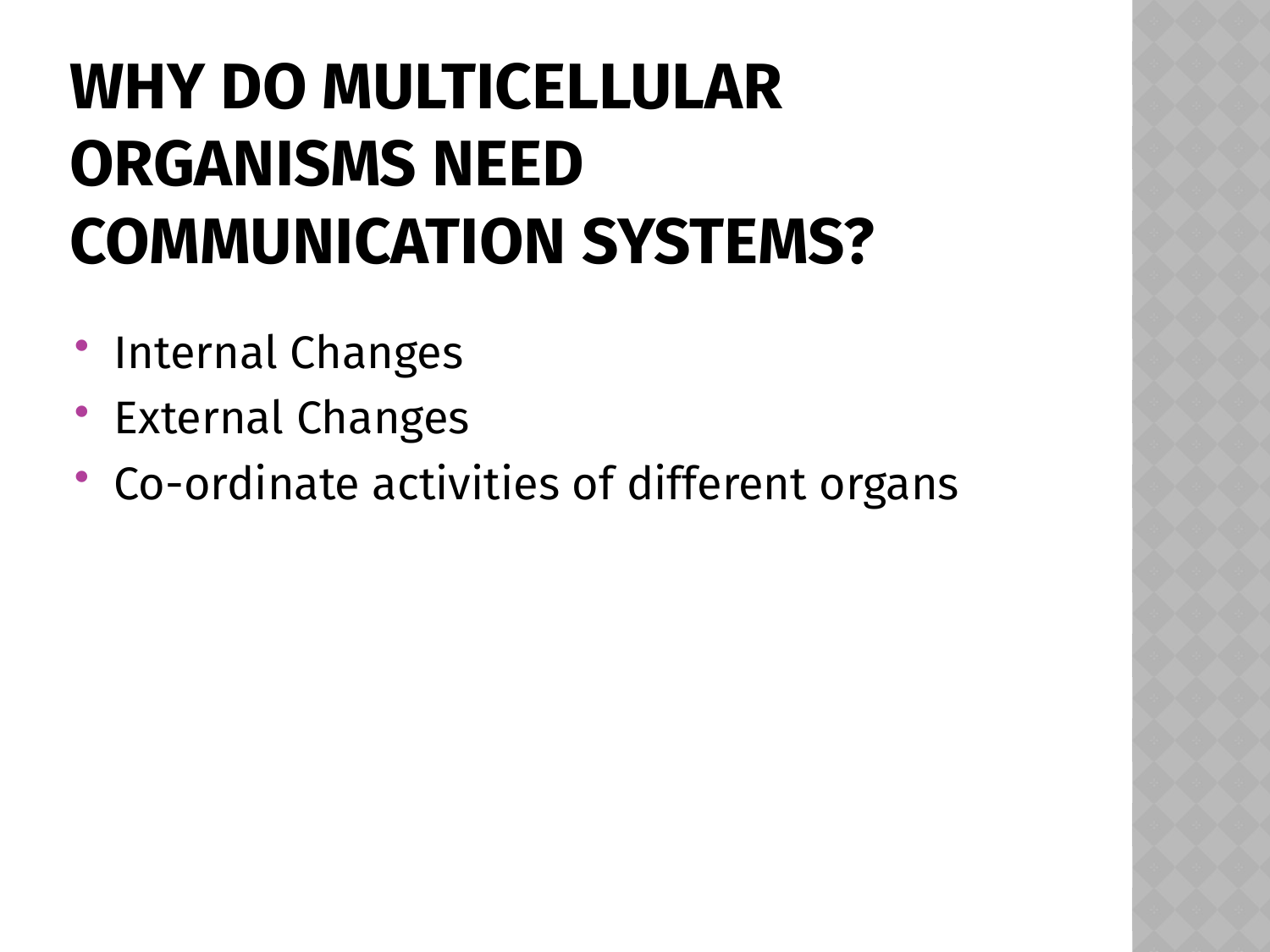

# Why do multicellular organisms need communication systems?
Internal Changes
External Changes
Co-ordinate activities of different organs